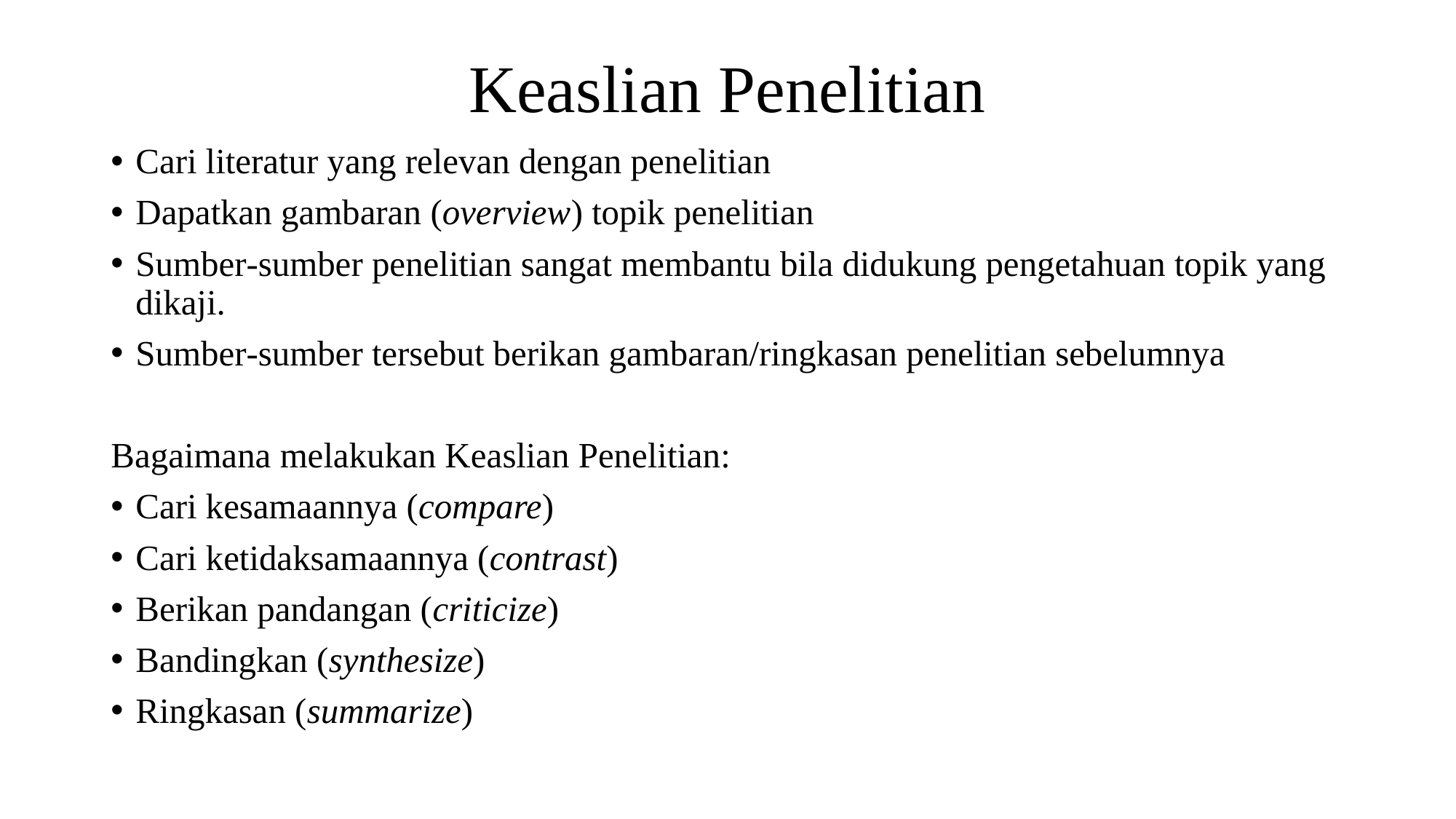

# Keaslian Penelitian
Cari literatur yang relevan dengan penelitian
Dapatkan gambaran (overview) topik penelitian
Sumber-sumber penelitian sangat membantu bila didukung pengetahuan topik yang dikaji.
Sumber-sumber tersebut berikan gambaran/ringkasan penelitian sebelumnya

Bagaimana melakukan Keaslian Penelitian:
Cari kesamaannya (compare)
Cari ketidaksamaannya (contrast)
Berikan pandangan (criticize)
Bandingkan (synthesize)
Ringkasan (summarize)